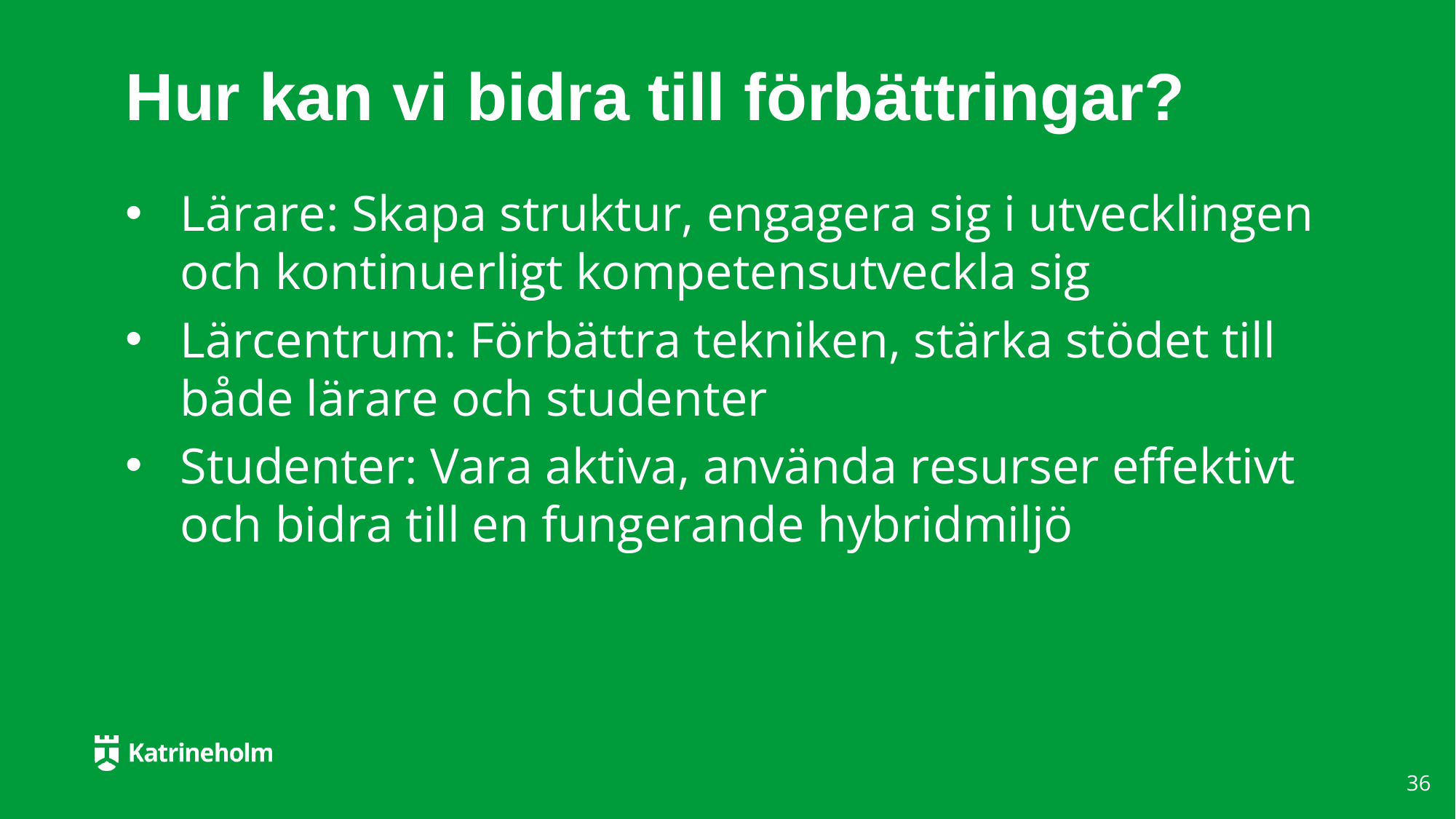

# Hur kan vi bidra till förbättringar?
Lärare: Skapa struktur, engagera sig i utvecklingen och kontinuerligt kompetensutveckla sig
Lärcentrum: Förbättra tekniken, stärka stödet till både lärare och studenter
Studenter: Vara aktiva, använda resurser effektivt och bidra till en fungerande hybridmiljö

36